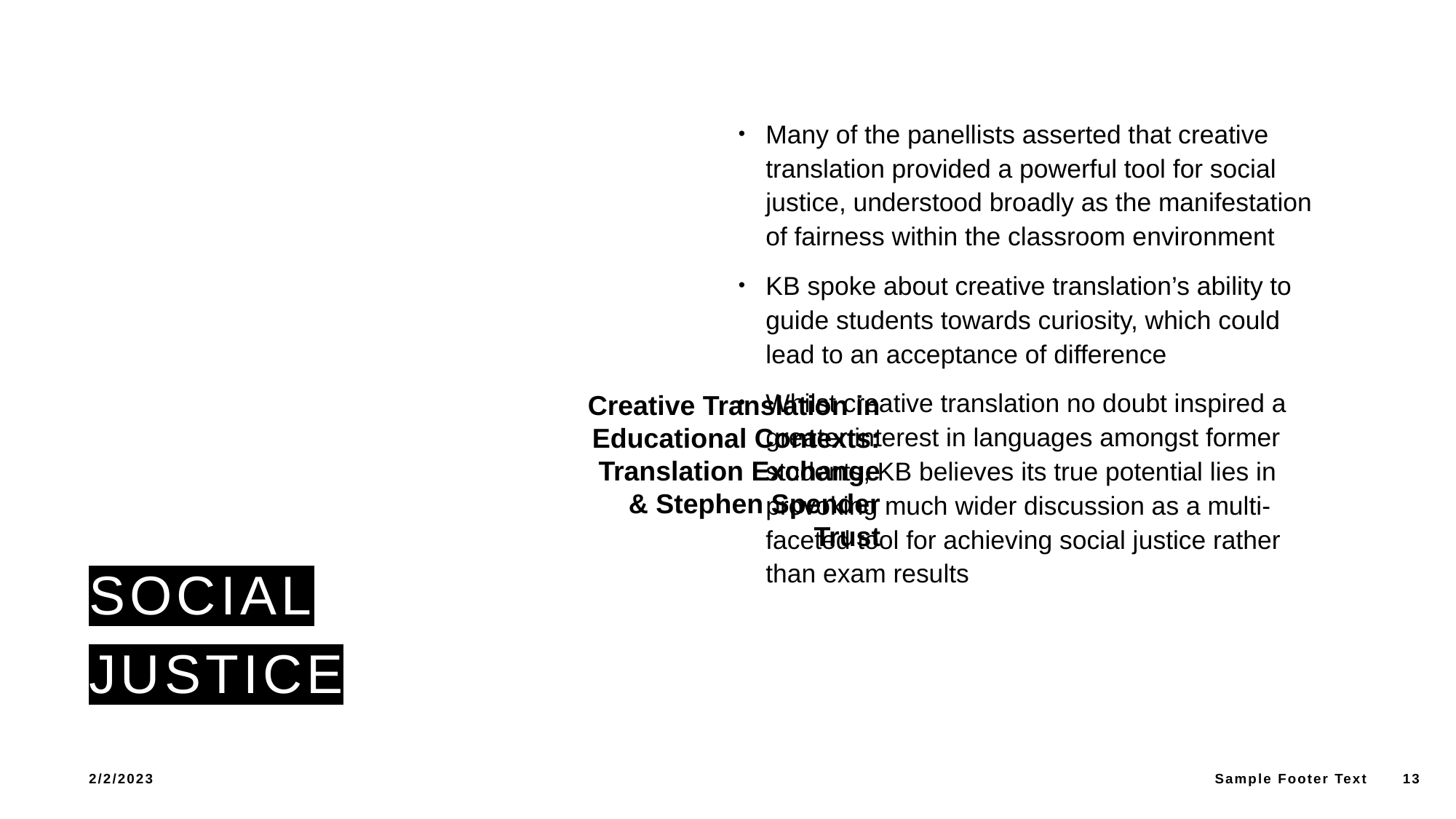

# Social Justice
Many of the panellists asserted that creative translation provided a powerful tool for social justice, understood broadly as the manifestation of fairness within the classroom environment
KB spoke about creative translation’s ability to guide students towards curiosity, which could lead to an acceptance of difference
Whilst creative translation no doubt inspired a greater interest in languages amongst former students, KB believes its true potential lies in provoking much wider discussion as a multi-faceted tool for achieving social justice rather than exam results
Creative Translation in Educational Contexts: Translation Exchange & Stephen Spender Trust​
2/2/2023
Sample Footer Text
13